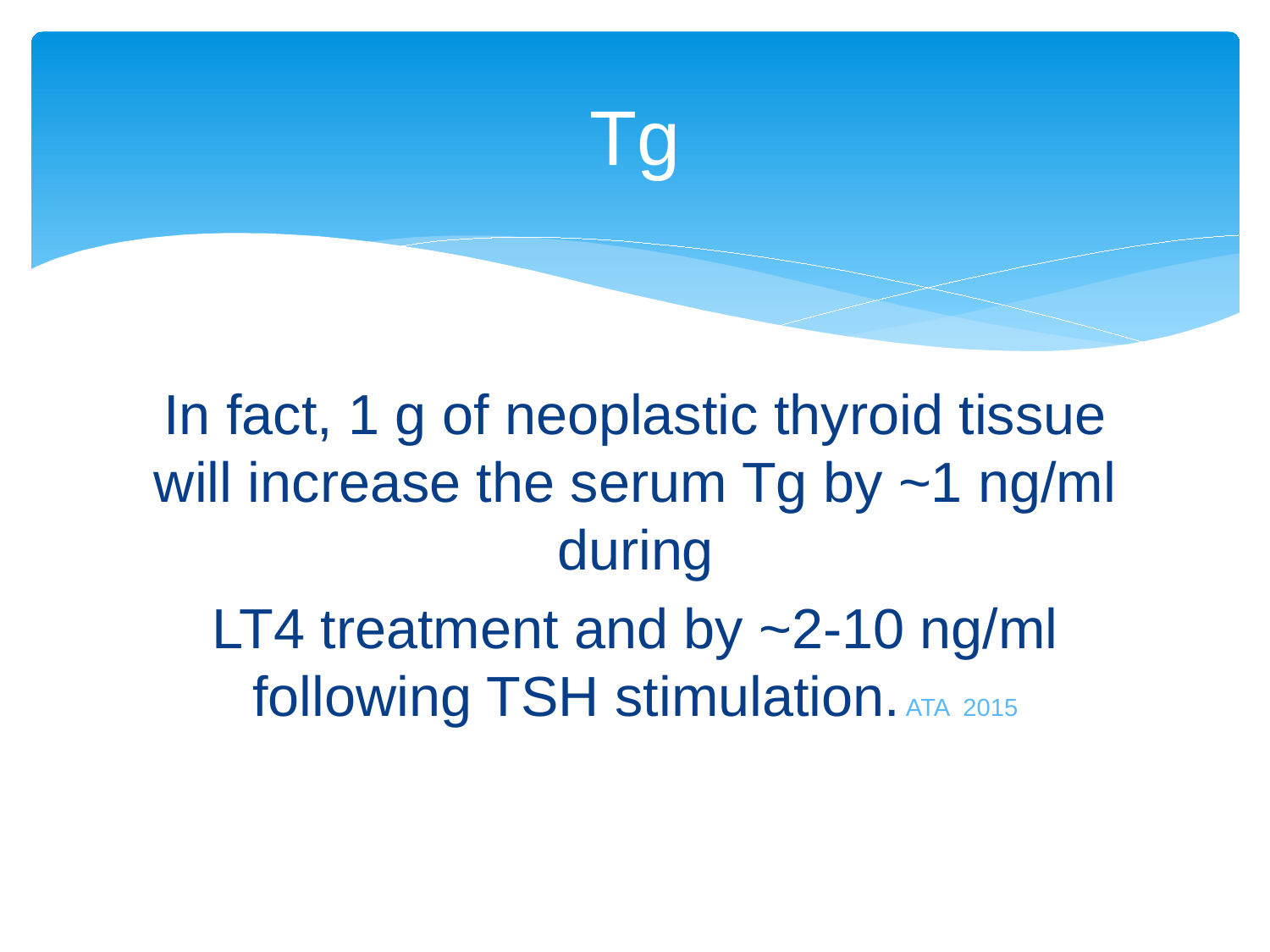

# Tg
In fact, 1 g of neoplastic thyroid tissue will increase the serum Tg by ~1 ng/ml during
LT4 treatment and by ~2-10 ng/ml following TSH stimulation. ATA  2015